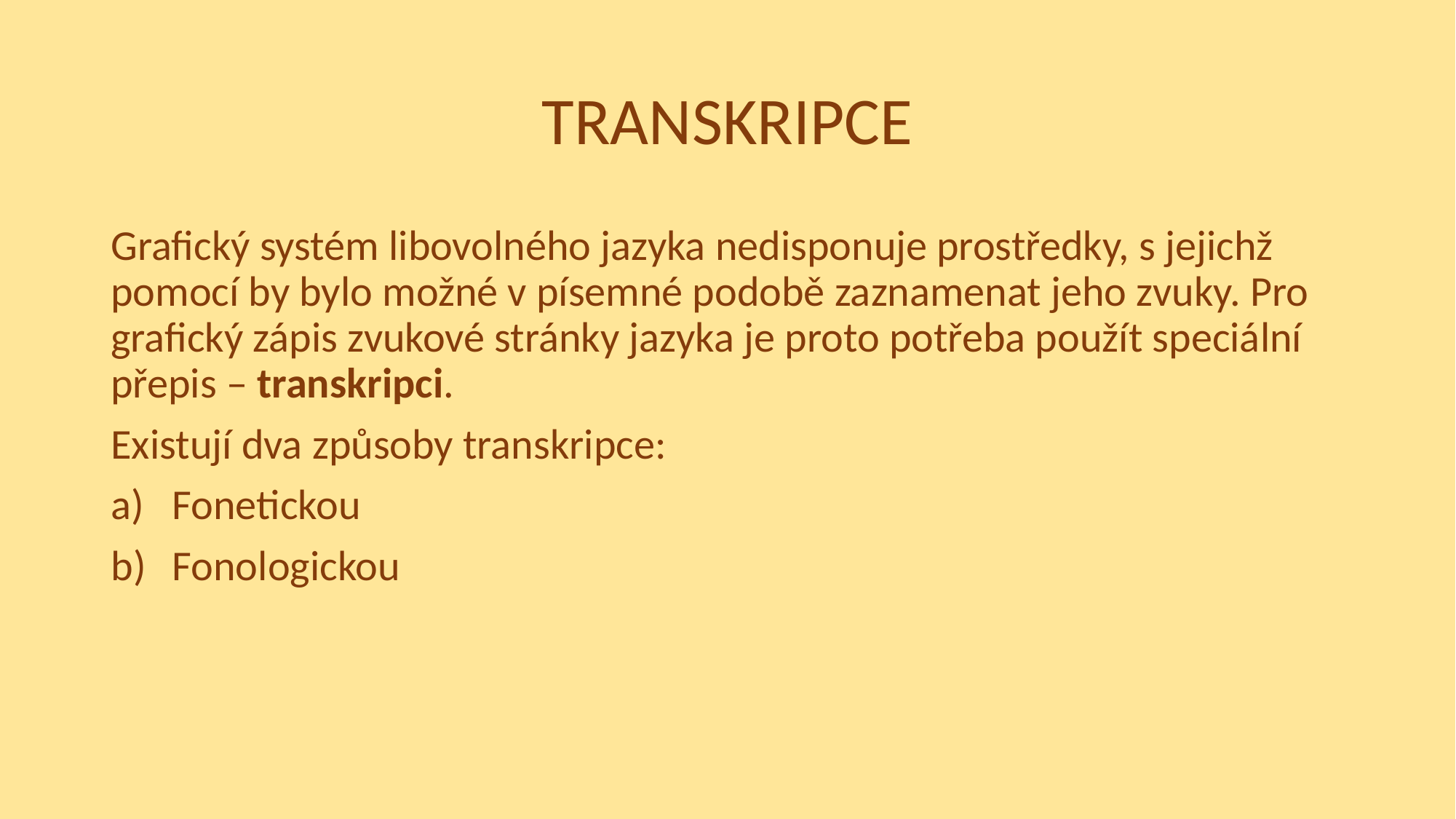

# TRANSKRIPCE
Grafický systém libovolného jazyka nedisponuje prostředky, s jejichž pomocí by bylo možné v písemné podobě zaznamenat jeho zvuky. Pro grafický zápis zvukové stránky jazyka je proto potřeba použít speciální přepis – transkripci.
Existují dva způsoby transkripce:
Fonetickou
Fonologickou